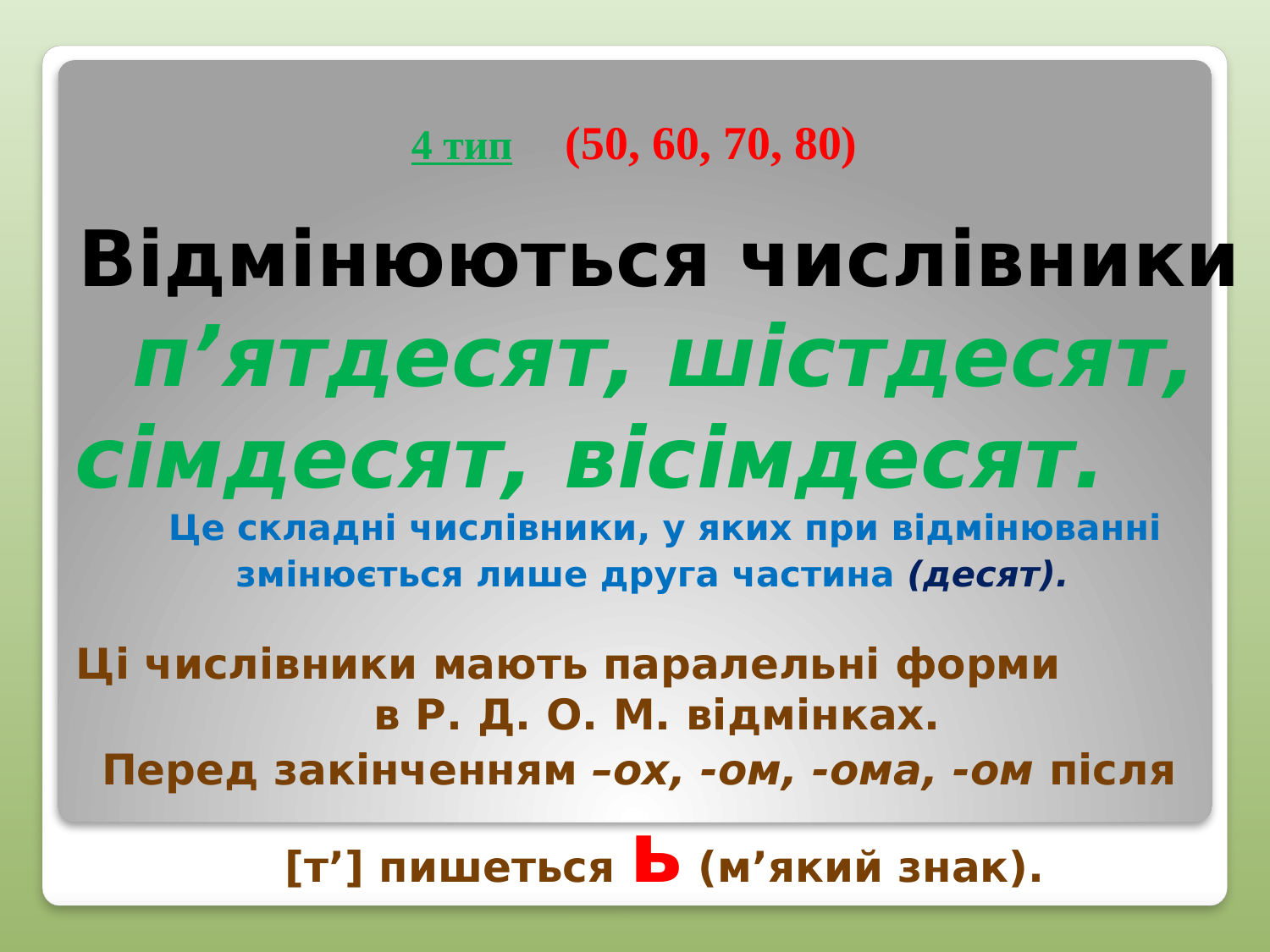

# 4 тип     (50, 60, 70, 80)
 Відмінюються числівники п’ятдесят, шістдесят, сімдесят, вісімдесят.      Це складні числівники, у яких при відмінюванні
 змінюється лише друга частина (десят).

 	Ці числівники мають паралельні форми              в Р. Д. О. М. відмінках.
Перед закінченням –ох, -ом, -ома, -ом після
	[т’] пишеться ь (м’який знак).